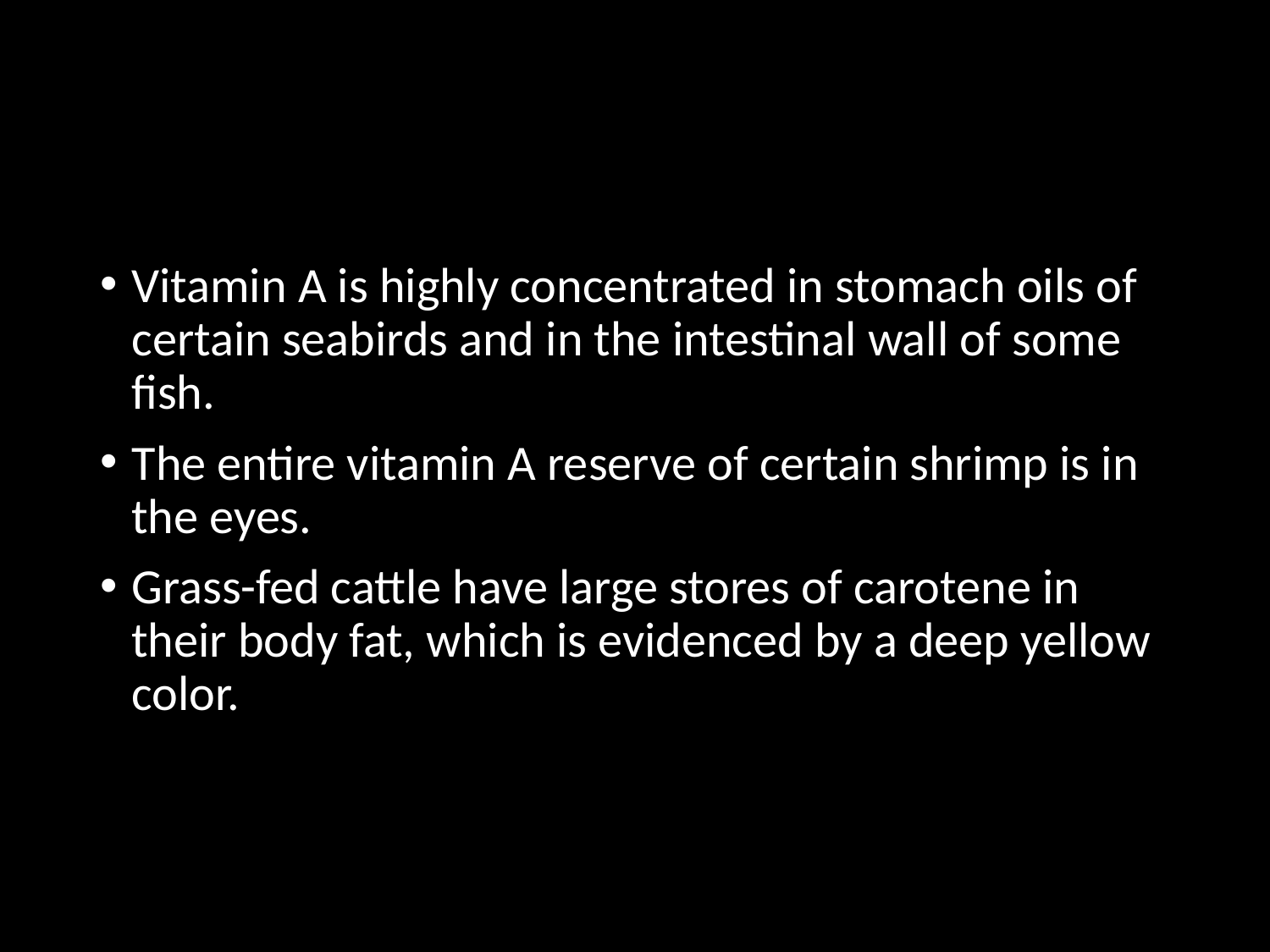

#
Vitamin A is highly concentrated in stomach oils of certain seabirds and in the intestinal wall of some fish.
The entire vitamin A reserve of certain shrimp is in the eyes.
Grass-fed cattle have large stores of carotene in their body fat, which is evidenced by a deep yellow color.